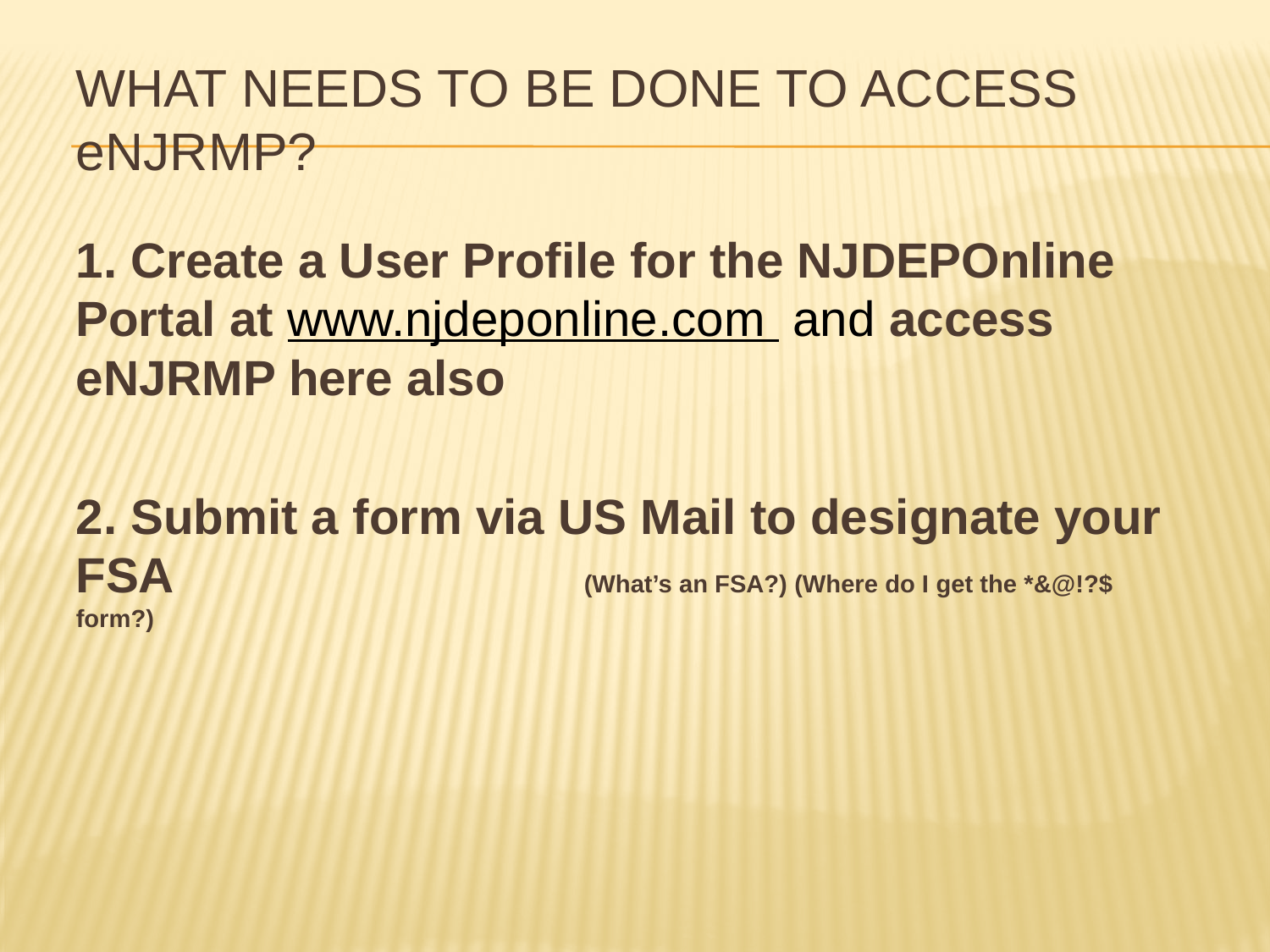

# What needs to be done to access enjrmp?
1. Create a User Profile for the NJDEPOnline Portal at www.njdeponline.com  and access eNJRMP here also

2. Submit a form via US Mail to designate your FSA                  		(What’s an FSA?) (Where do I get the *&@!?$ form?)